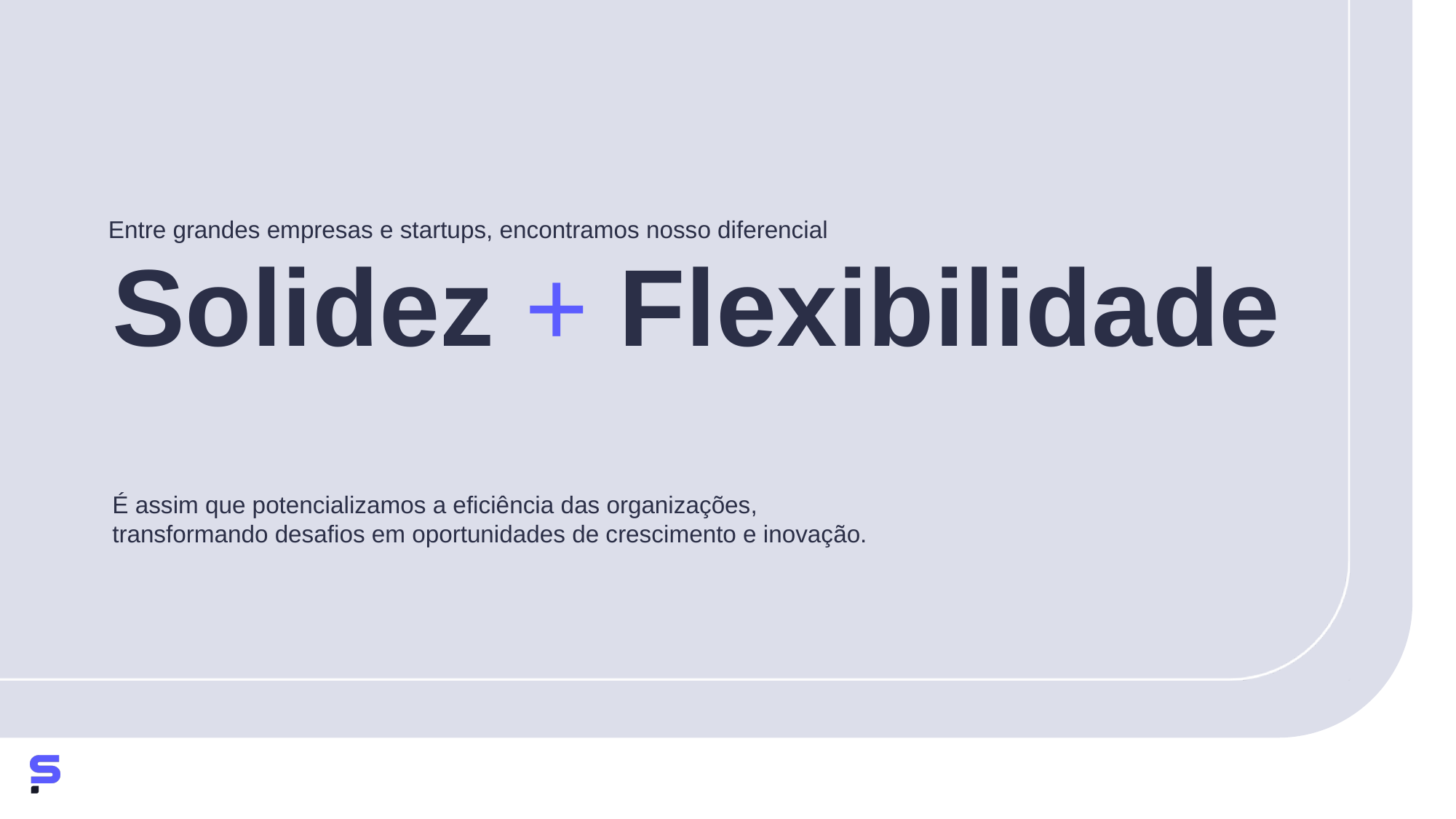

Entre grandes empresas e startups, encontramos nosso diferencial
Solidez + Flexibilidade
É assim que potencializamos a eficiência das organizações, transformando desafios em oportunidades de crescimento e inovação.